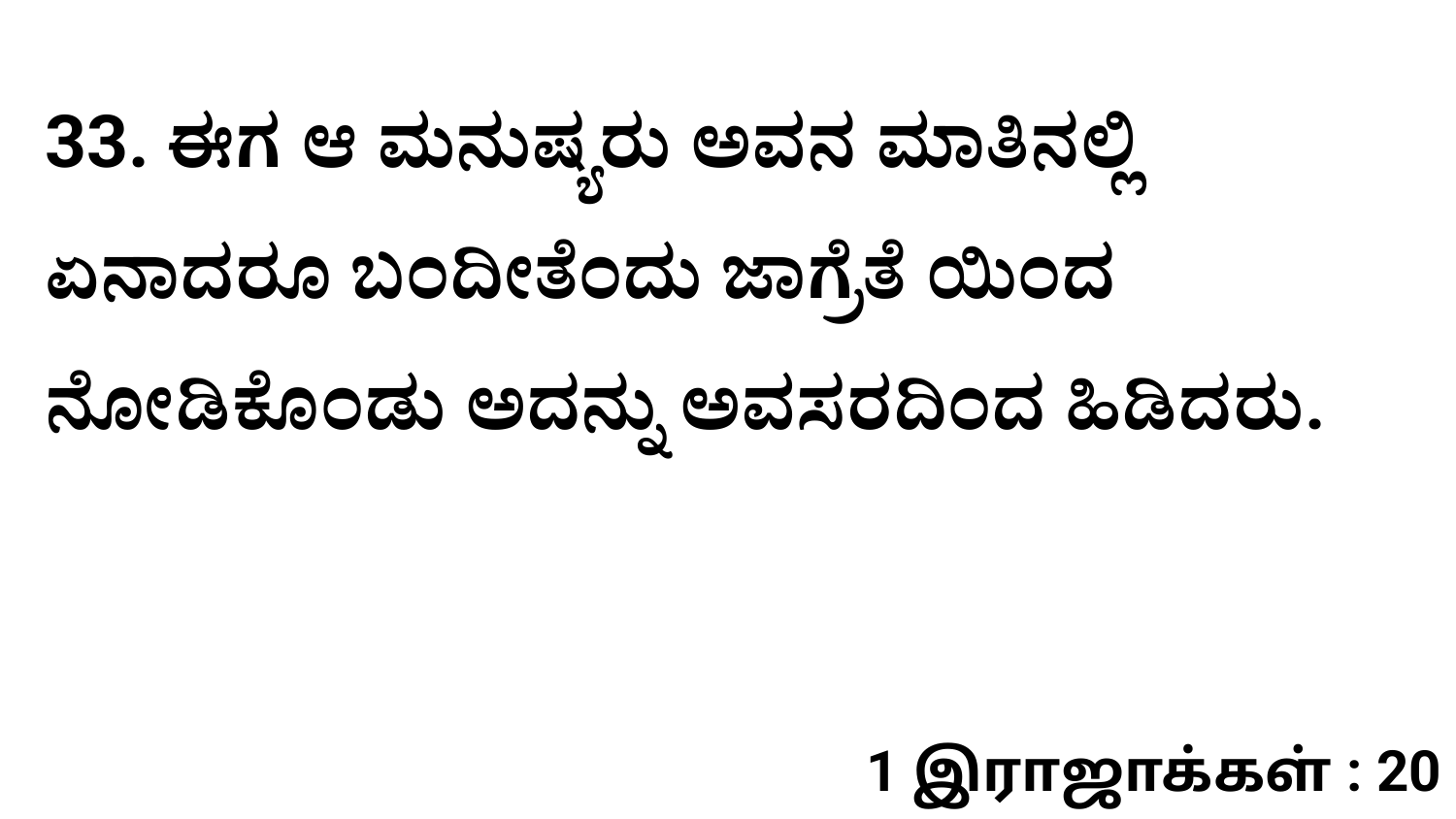

33. ಈಗ ಆ ಮನುಷ್ಯರು ಅವನ ಮಾತಿನಲ್ಲಿ ಏನಾದರೂ ಬಂದೀತೆಂದು ಜಾಗ್ರೆತೆ ಯಿಂದ ನೋಡಿಕೊಂಡು ಅದನ್ನು ಅವಸರದಿಂದ ಹಿಡಿದರು.
1 இராஜாக்கள் : 20